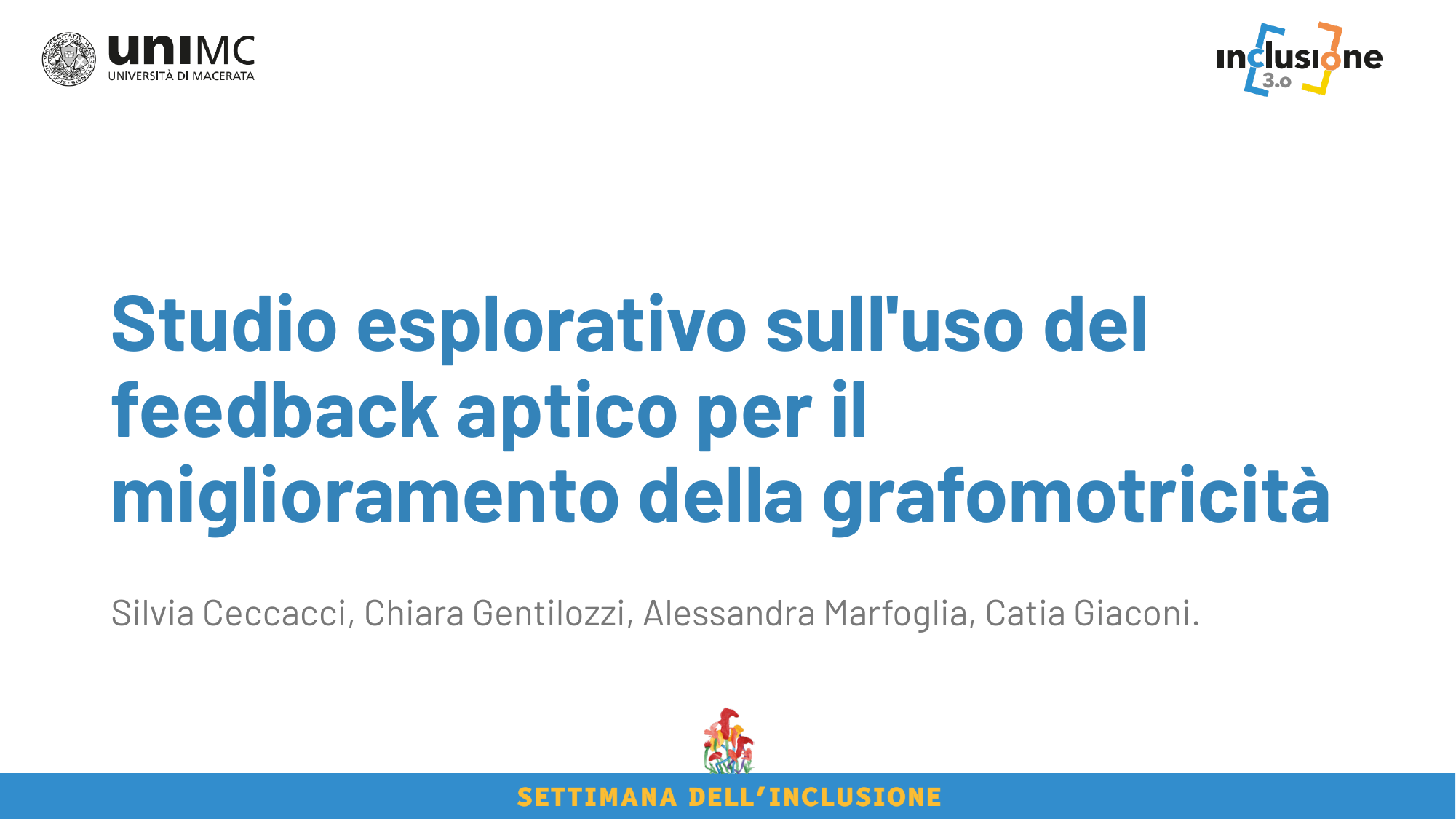

# Studio esplorativo sull'uso del feedback aptico per il miglioramento della grafomotricità

Silvia Ceccacci, Chiara Gentilozzi, Alessandra Marfoglia, Catia Giaconi.